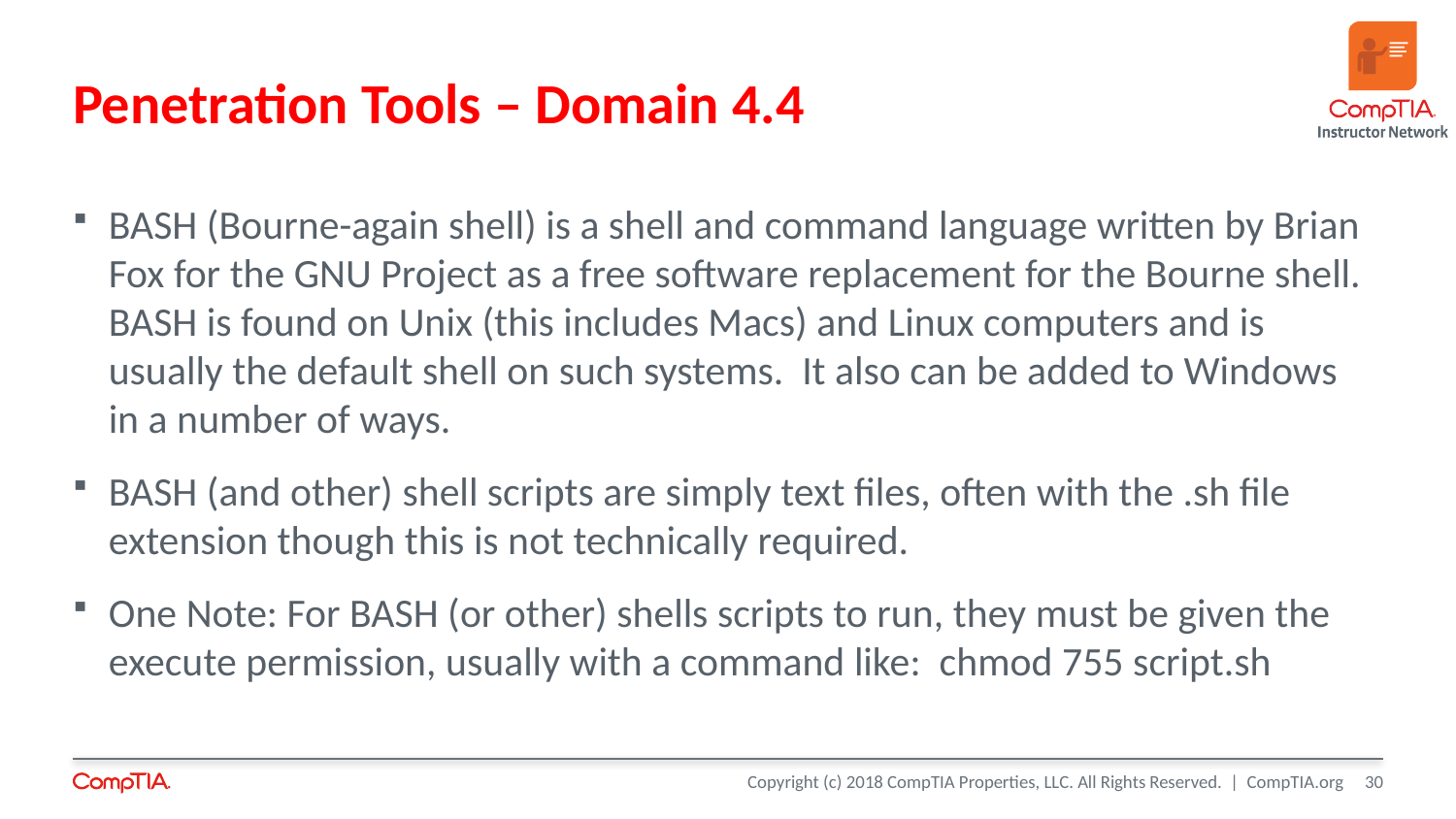

# Penetration Tools – Domain 4.4
BASH (Bourne-again shell) is a shell and command language written by Brian Fox for the GNU Project as a free software replacement for the Bourne shell. BASH is found on Unix (this includes Macs) and Linux computers and is usually the default shell on such systems.  It also can be added to Windows in a number of ways.
BASH (and other) shell scripts are simply text files, often with the .sh file extension though this is not technically required.
One Note: For BASH (or other) shells scripts to run, they must be given the execute permission, usually with a command like:  chmod 755 script.sh
30